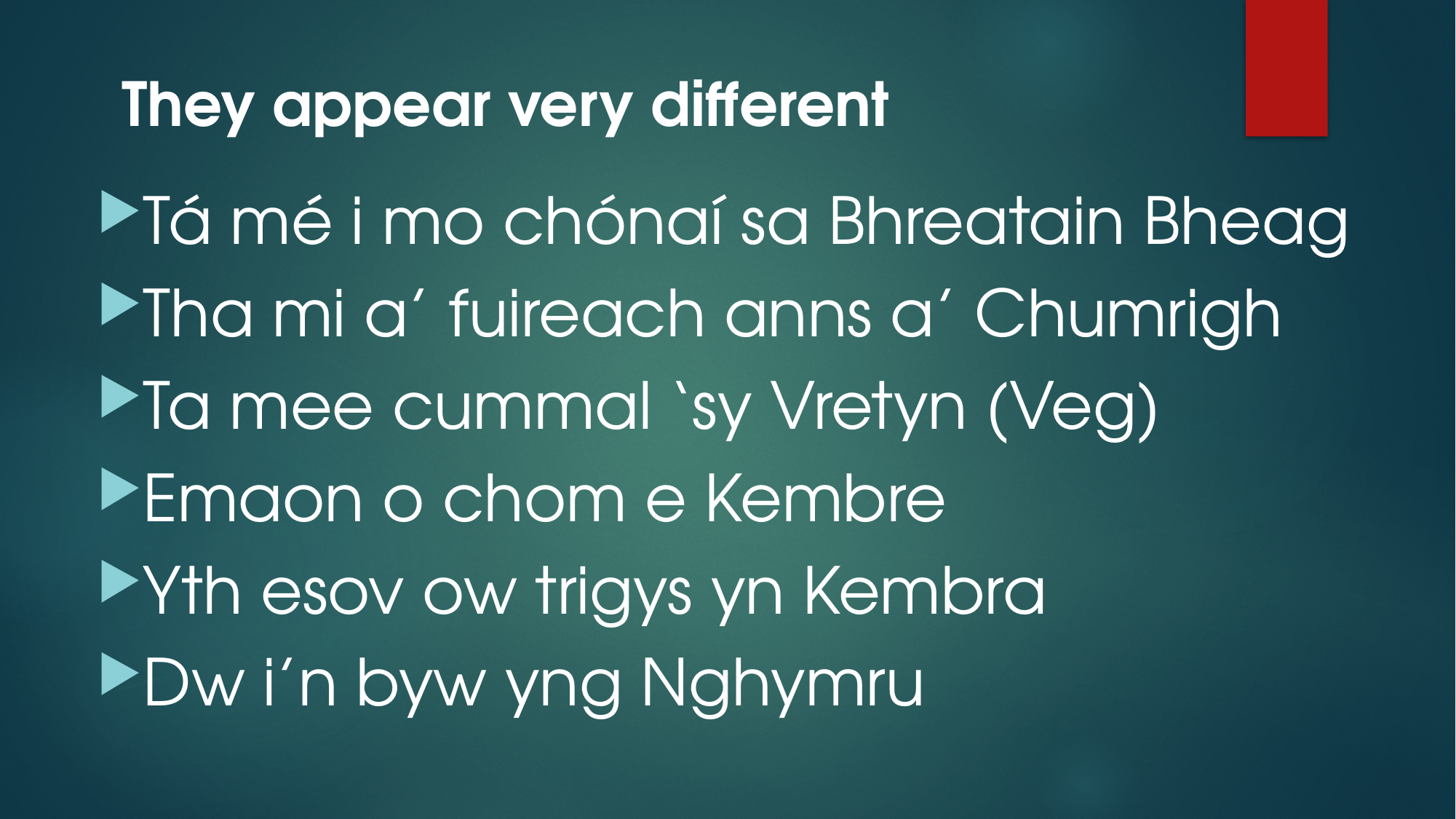

They appear very different
Tá mé i mo chónaí sa Bhreatain Bheag
Tha mi a’ fuireach anns a’ Chumrigh
Ta mee cummal ‘sy Vretyn (Veg)
Emaon o chom e Kembre
Yth esov ow trigys yn Kembra
Dw i’n byw yng Nghymru